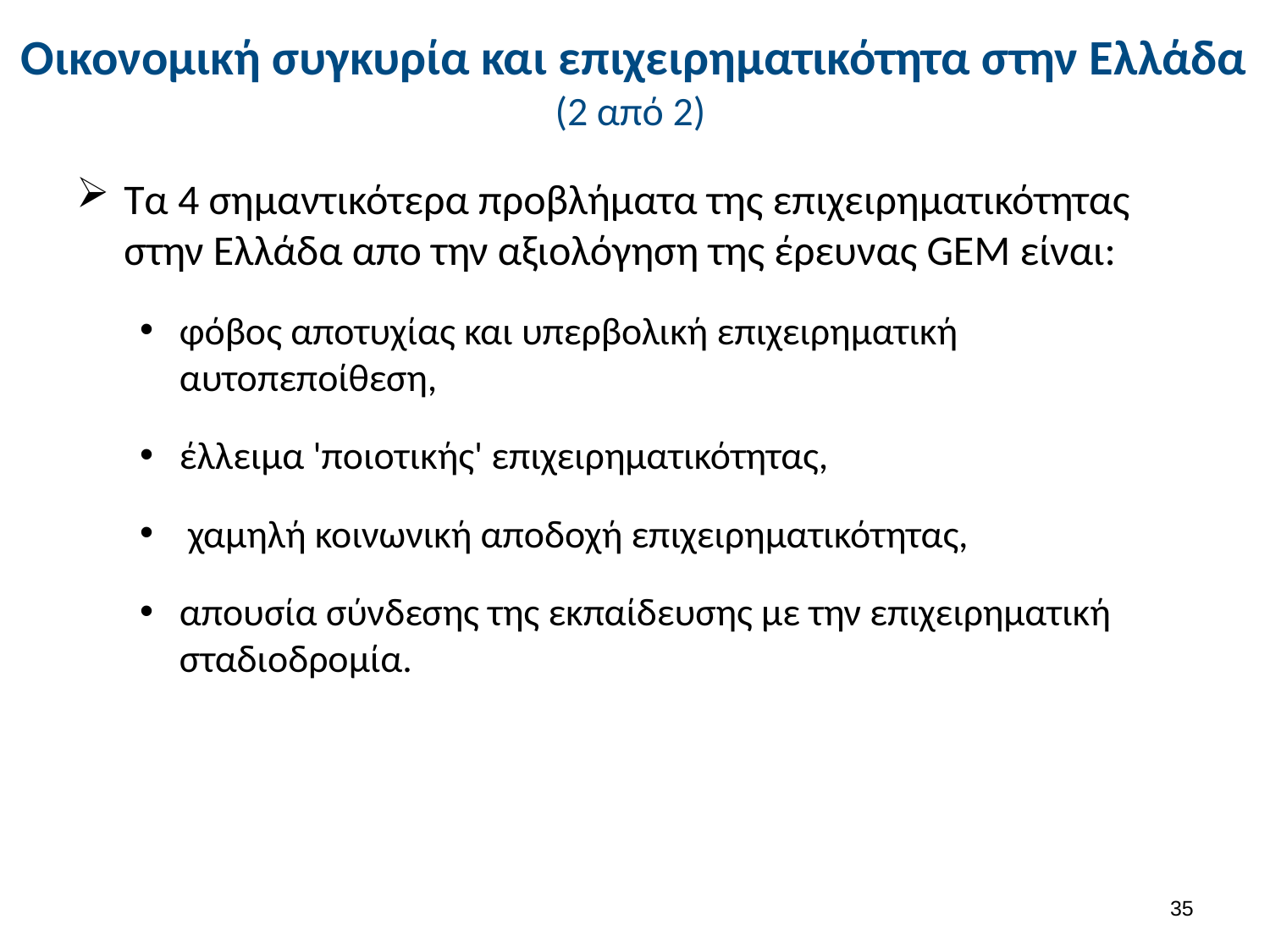

# Οικονομική συγκυρία και επιχειρηματικότητα στην Ελλάδα (2 από 2)
Τα 4 σημαντικότερα προβλήματα της επιχειρηματικότητας στην Ελλάδα απο την αξιολόγηση της έρευνας GEM είναι:
φόβος αποτυχίας και υπερβολική επιχειρηματική αυτοπεποίθεση,
έλλειμα 'ποιοτικής' επιχειρηματικότητας,
 χαμηλή κοινωνική αποδοχή επιχειρηματικότητας,
απουσία σύνδεσης της εκπαίδευσης με την επιχειρηματική σταδιοδρομία.

35